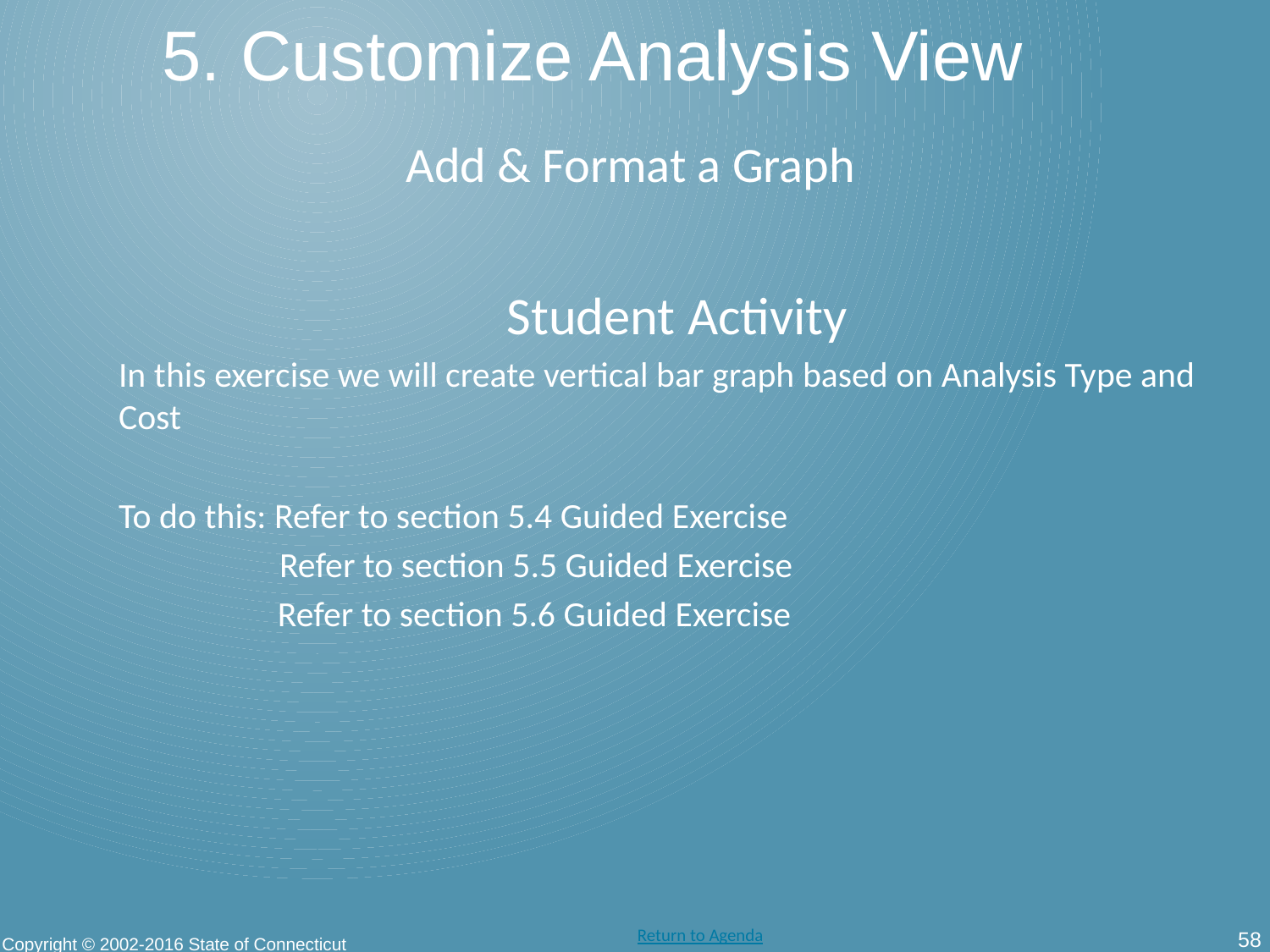

# 5. Customize Analysis View
Add & Format a Graph

Student Activity
In this exercise we will create vertical bar graph based on Analysis Type and Cost

To do this: Refer to section 5.4 Guided Exercise
                    Refer to section 5.5 Guided Exercise
	    Refer to section 5.6 Guided Exercise

58
Copyright © 2002-2016 State of Connecticut